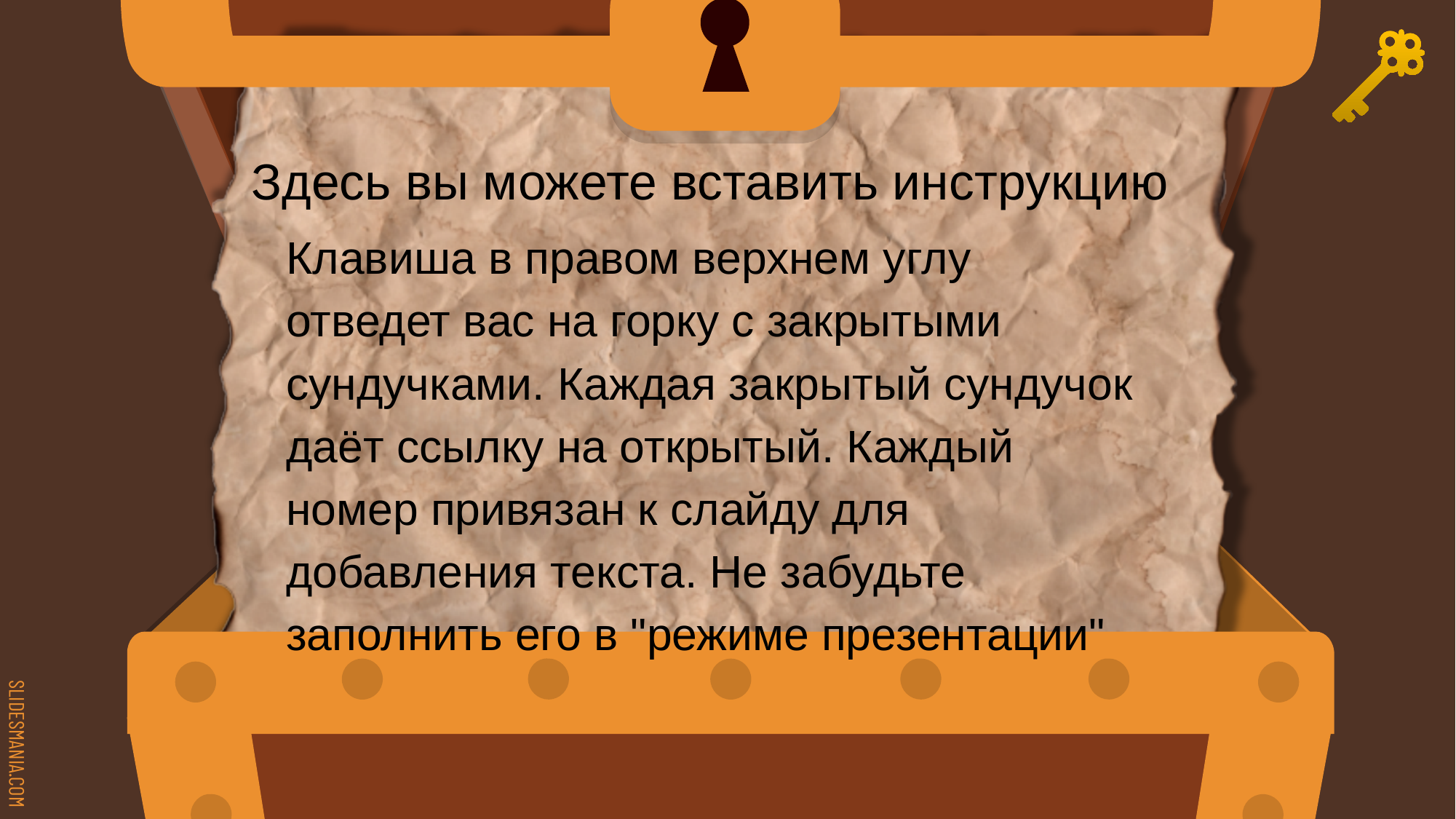

# Здесь вы можете вставить инструкцию
Клавиша в правом верхнем углу отведет вас на горку с закрытыми сундучками. Каждая закрытый сундучок даёт ссылку на открытый. Каждый номер привязан к слайду для добавления текста. Не забудьте заполнить его в "режиме презентации"